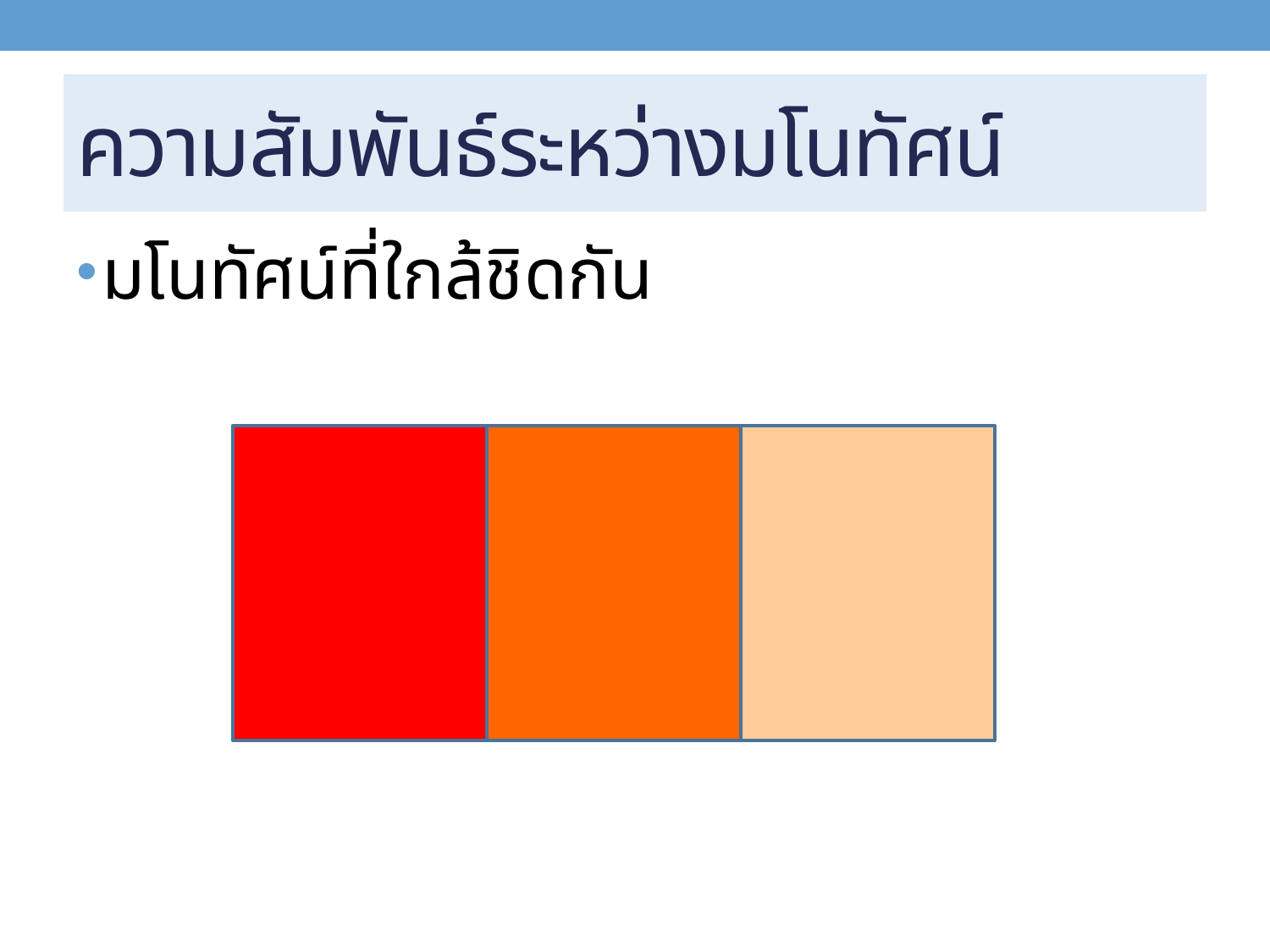

# ความสัมพันธ์ระหว่างมโนทัศน์
มโนทัศน์ที่ใกล้ชิดกัน